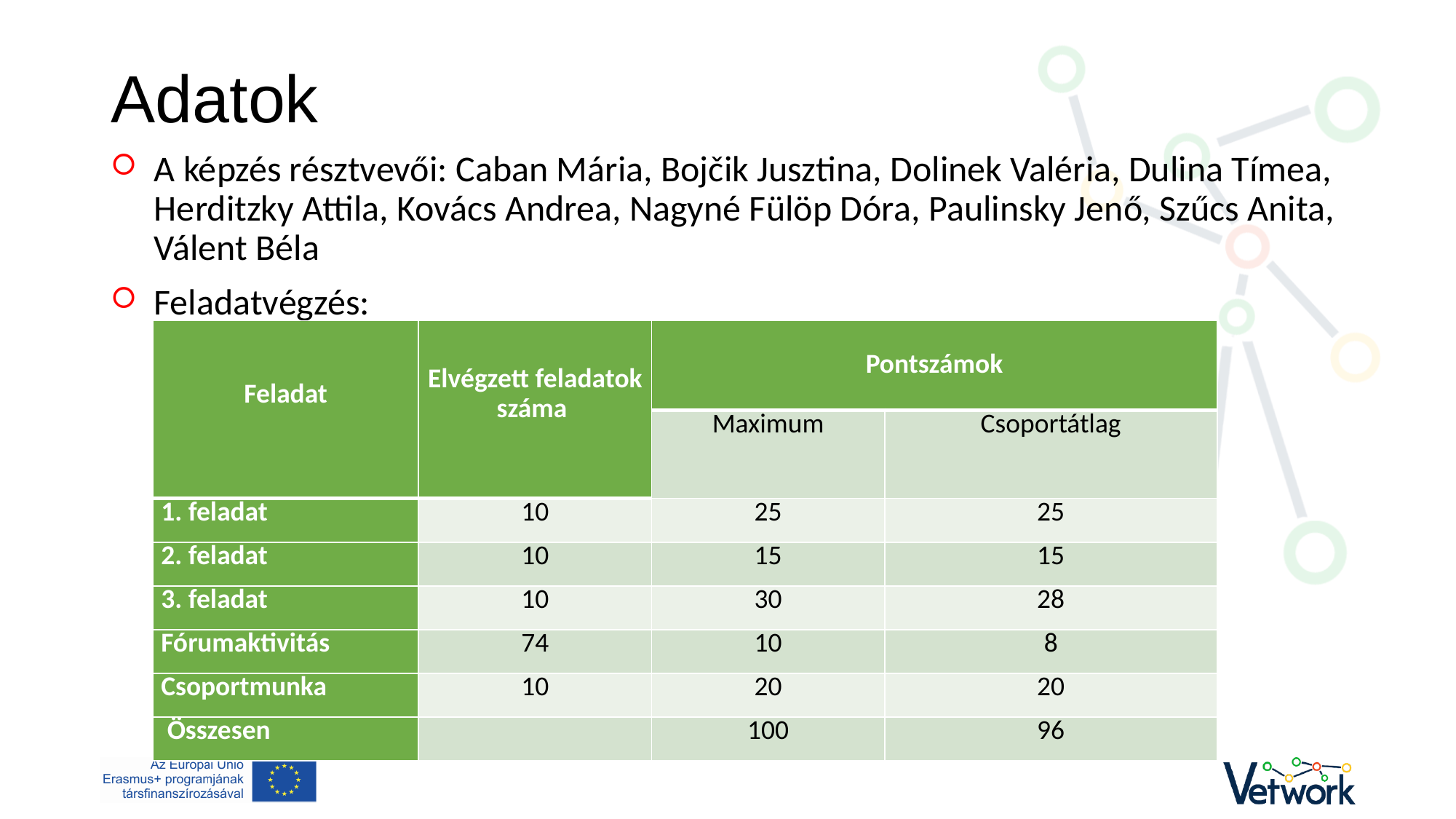

# Adatok
A képzés résztvevői: Caban Mária, Bojčik Jusztina, Dolinek Valéria, Dulina Tímea, Herditzky Attila, Kovács Andrea, Nagyné Fülöp Dóra, Paulinsky Jenő, Szűcs Anita, Válent Béla
Feladatvégzés:

| Feladat | Elvégzett feladatok száma | Pontszámok |  |
| --- | --- | --- | --- |
|  |  | Maximum | Csoportátlag |
| 1. feladat | 10 | 25 | 25 |
| 2. feladat | 10 | 15 | 15 |
| 3. feladat | 10 | 30 | 28 |
| Fórumaktivitás | 74 | 10 | 8 |
| Csoportmunka | 10 | 20 | 20 |
| Összesen |  | 100 | 96 |